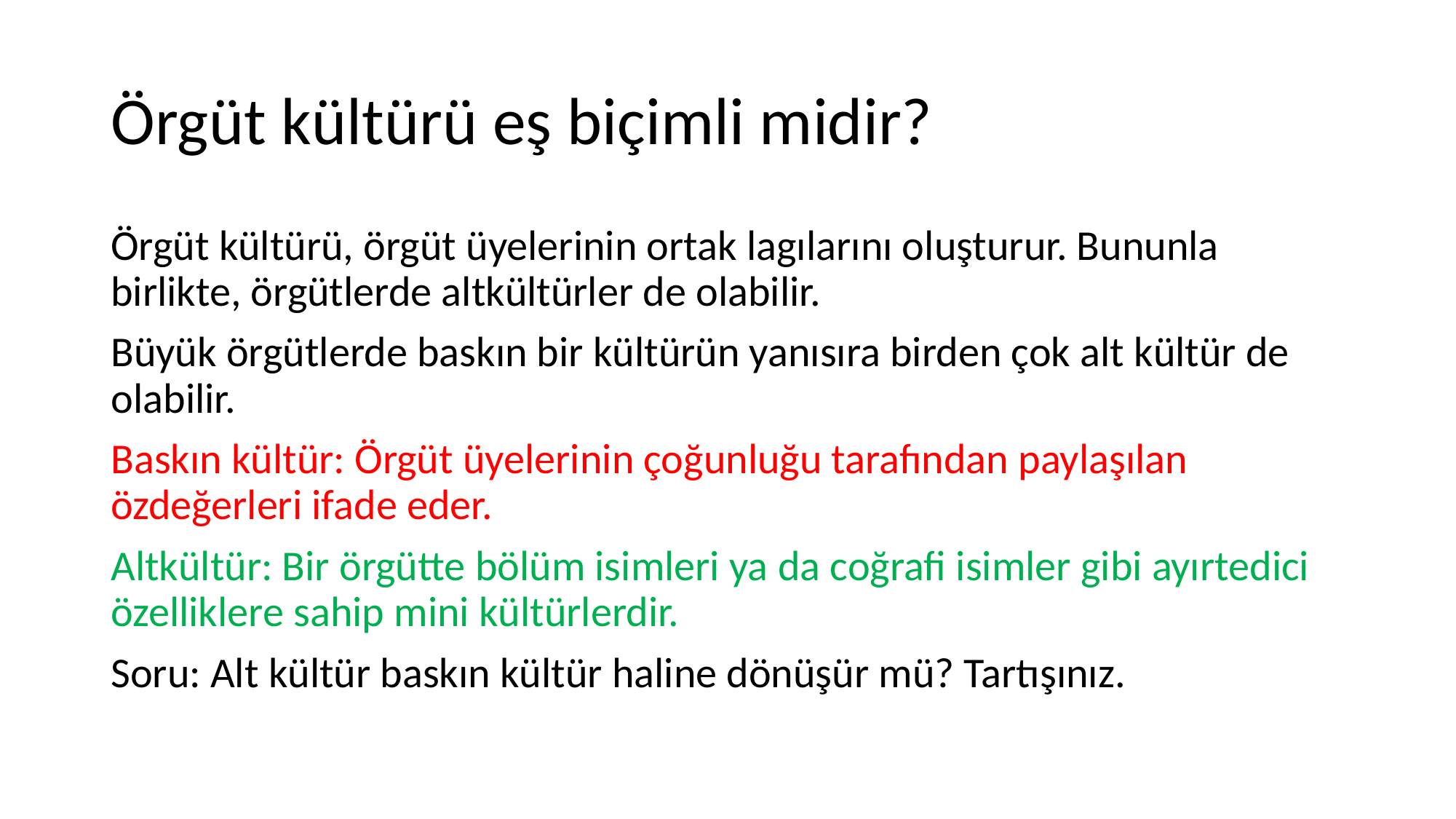

# Örgüt kültürü eş biçimli midir?
Örgüt kültürü, örgüt üyelerinin ortak lagılarını oluşturur. Bununla birlikte, örgütlerde altkültürler de olabilir.
Büyük örgütlerde baskın bir kültürün yanısıra birden çok alt kültür de olabilir.
Baskın kültür: Örgüt üyelerinin çoğunluğu tarafından paylaşılan özdeğerleri ifade eder.
Altkültür: Bir örgütte bölüm isimleri ya da coğrafi isimler gibi ayırtedici özelliklere sahip mini kültürlerdir.
Soru: Alt kültür baskın kültür haline dönüşür mü? Tartışınız.